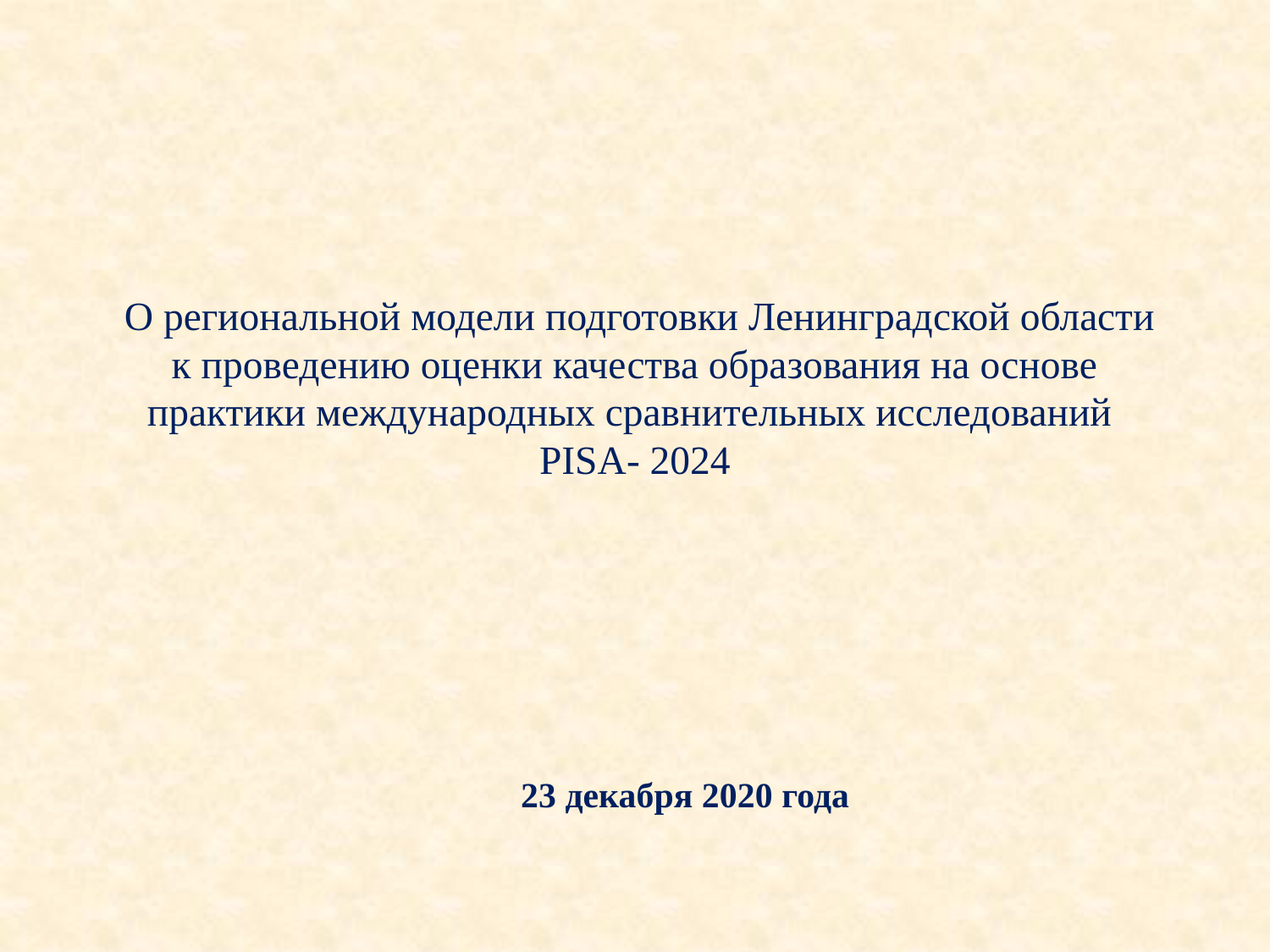

# О региональной модели подготовки Ленинградской области к проведению оценки качества образования на основе практики международных сравнительных исследований PISA- 2024
23 декабря 2020 года